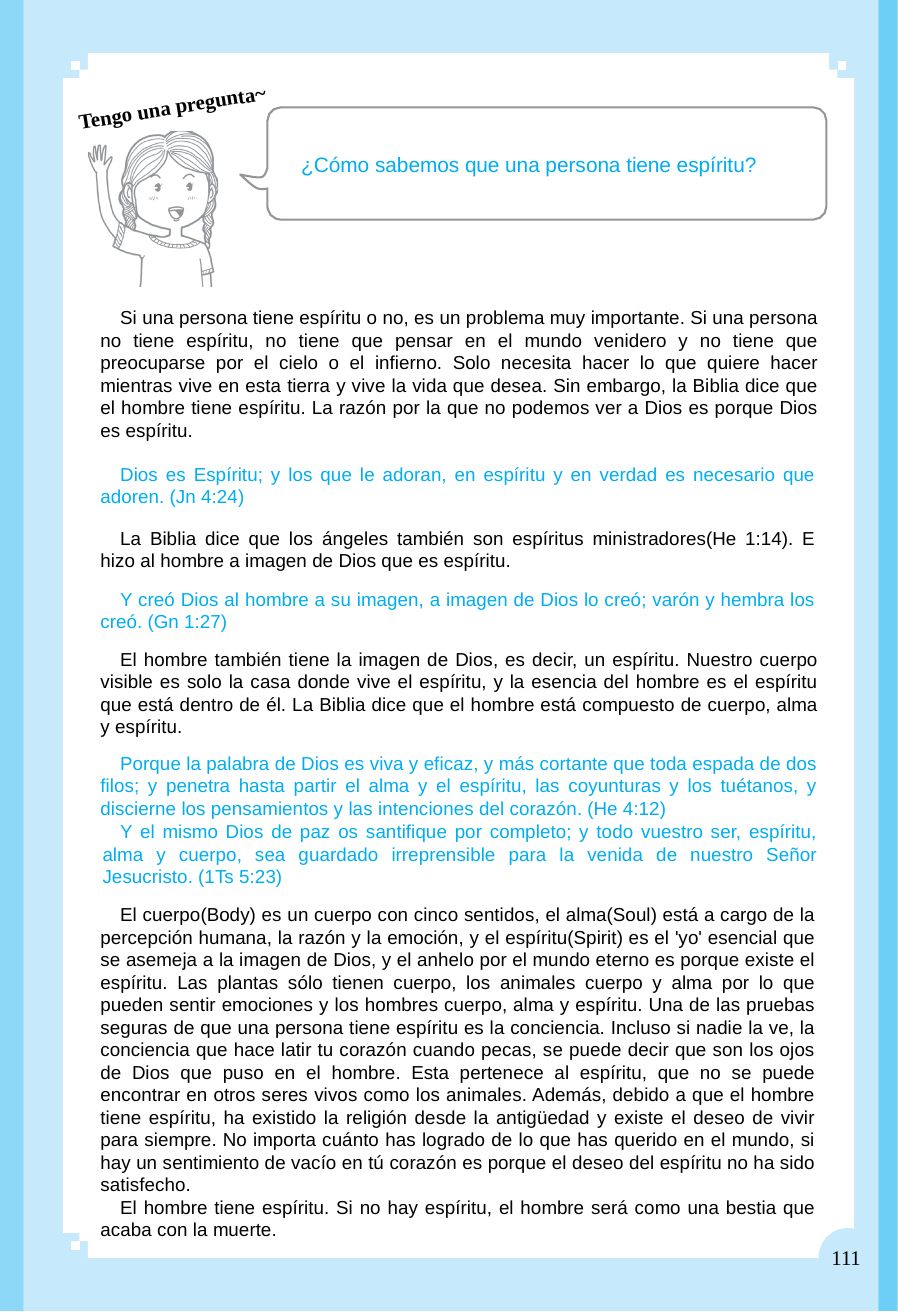

Tengo una pregunta~

¿Cómo sabemos que una persona tiene espíritu?

Si una persona tiene espíritu o no, es un problema muy importante. Si una persona no tiene espíritu, no tiene que pensar en el mundo venidero y no tiene que preocuparse por el cielo o el infierno. Solo necesita hacer lo que quiere hacer mientras vive en esta tierra y vive la vida que desea. Sin embargo, la Biblia dice que el hombre tiene espíritu. La razón por la que no podemos ver a Dios es porque Dios es espíritu.
Dios es Espíritu; y los que le adoran, en espíritu y en verdad es necesario que adoren. (Jn 4:24)
La Biblia dice que los ángeles también son espíritus ministradores(He 1:14). E hizo al hombre a imagen de Dios que es espíritu.
Y creó Dios al hombre a su imagen, a imagen de Dios lo creó; varón y hembra los creó. (Gn 1:27)
El hombre también tiene la imagen de Dios, es decir, un espíritu. Nuestro cuerpo visible es solo la casa donde vive el espíritu, y ​​la esencia del hombre es el espíritu que está dentro de él. La Biblia dice que el hombre está compuesto de cuerpo, alma y espíritu.
Porque la palabra de Dios es viva y eficaz, y más cortante que toda espada de dos filos; y penetra hasta partir el alma y el espíritu, las coyunturas y los tuétanos, y discierne los pensamientos y las intenciones del corazón. (He 4:12)
Y el mismo Dios de paz os santifique por completo; y todo vuestro ser, espíritu, alma y cuerpo, sea guardado irreprensible para la venida de nuestro Señor Jesucristo. (1Ts 5:23)
El cuerpo(Body) es un cuerpo con cinco sentidos, el alma(Soul) está a cargo de la percepción humana, la razón y la emoción, y el espíritu(Spirit) es el 'yo' esencial que se asemeja a la imagen de Dios, y el anhelo por el mundo eterno es porque existe el espíritu. Las plantas sólo tienen cuerpo, los animales cuerpo y alma por lo que pueden sentir emociones y los hombres cuerpo, alma y espíritu. Una de las pruebas seguras de que una persona tiene espíritu es la conciencia. Incluso si nadie la ve, la conciencia que hace latir tu corazón cuando pecas, se puede decir que son los ojos de Dios que puso en el hombre. Esta pertenece al espíritu, que no se puede encontrar en otros seres vivos como los animales. Además, debido a que el hombre tiene espíritu, ha existido la religión desde la antigüedad y existe el deseo de vivir para siempre. No importa cuánto has logrado de lo que has querido en el mundo, si hay un sentimiento de vacío en tú corazón es porque el deseo del espíritu no ha sido satisfecho.
El hombre tiene espíritu. Si no hay espíritu, el hombre será como una bestia que acaba con la muerte.

111